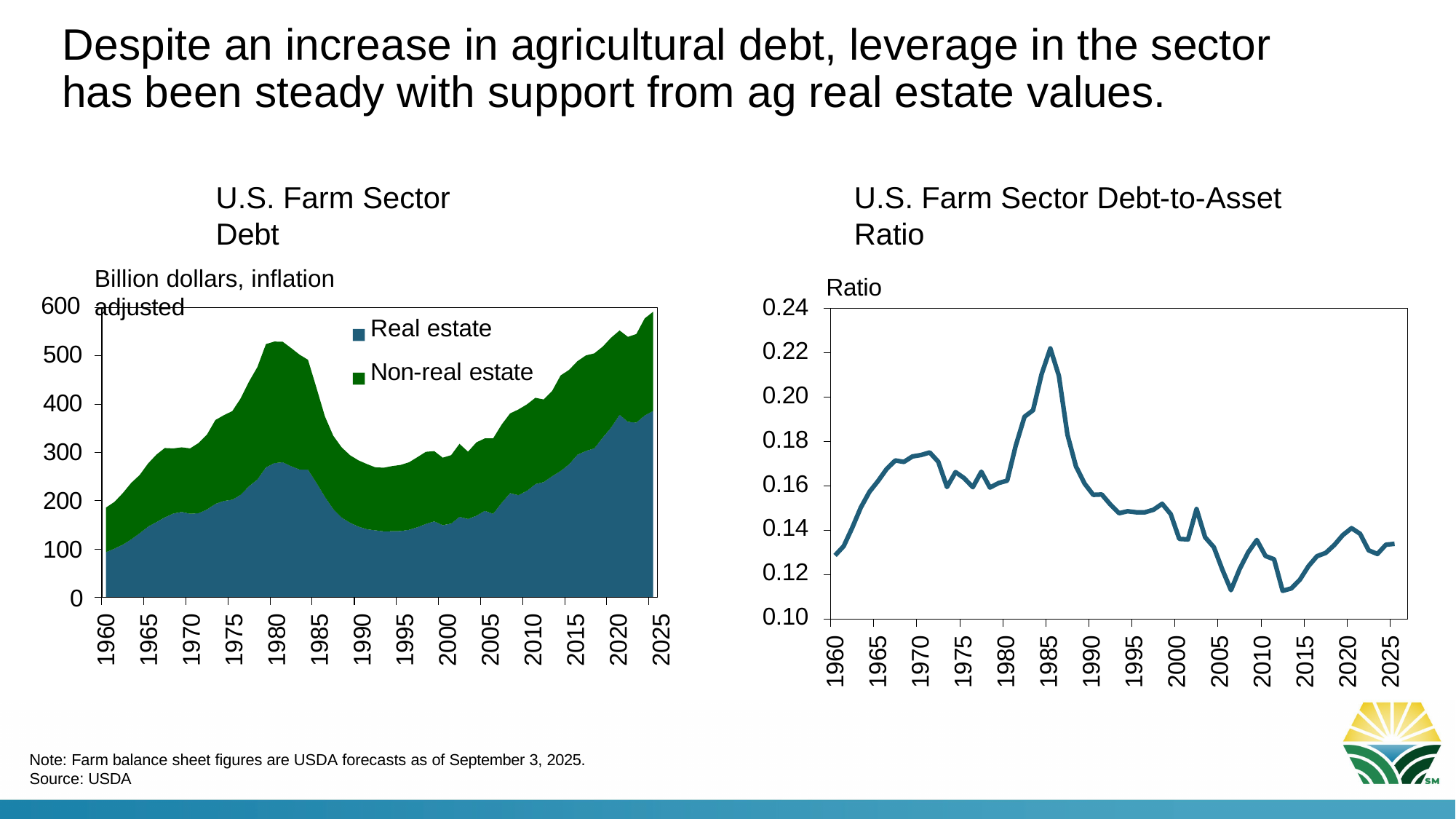

# Despite an increase in agricultural debt, leverage in the sector has been steady with support from ag real estate values.
U.S. Farm Sector Debt
U.S. Farm Sector Debt-to-Asset Ratio
Billion dollars, inflation adjusted
Ratio
0.24
0.22
0.20
0.18
0.16
0.14
0.12
0.10
600
500
400
300
200
100
0
Real estate Non-real estate

1960
1965
1970
1975
1980
1985
1990
1995
2000
2005
2010
2015
2020
2025
1960
1965
1970
1975
1980
1985
1990
1995
2000
2005
2010
2015
2020
2025
Note: Farm balance sheet figures are USDA forecasts as of September 3, 2025. Source: USDA